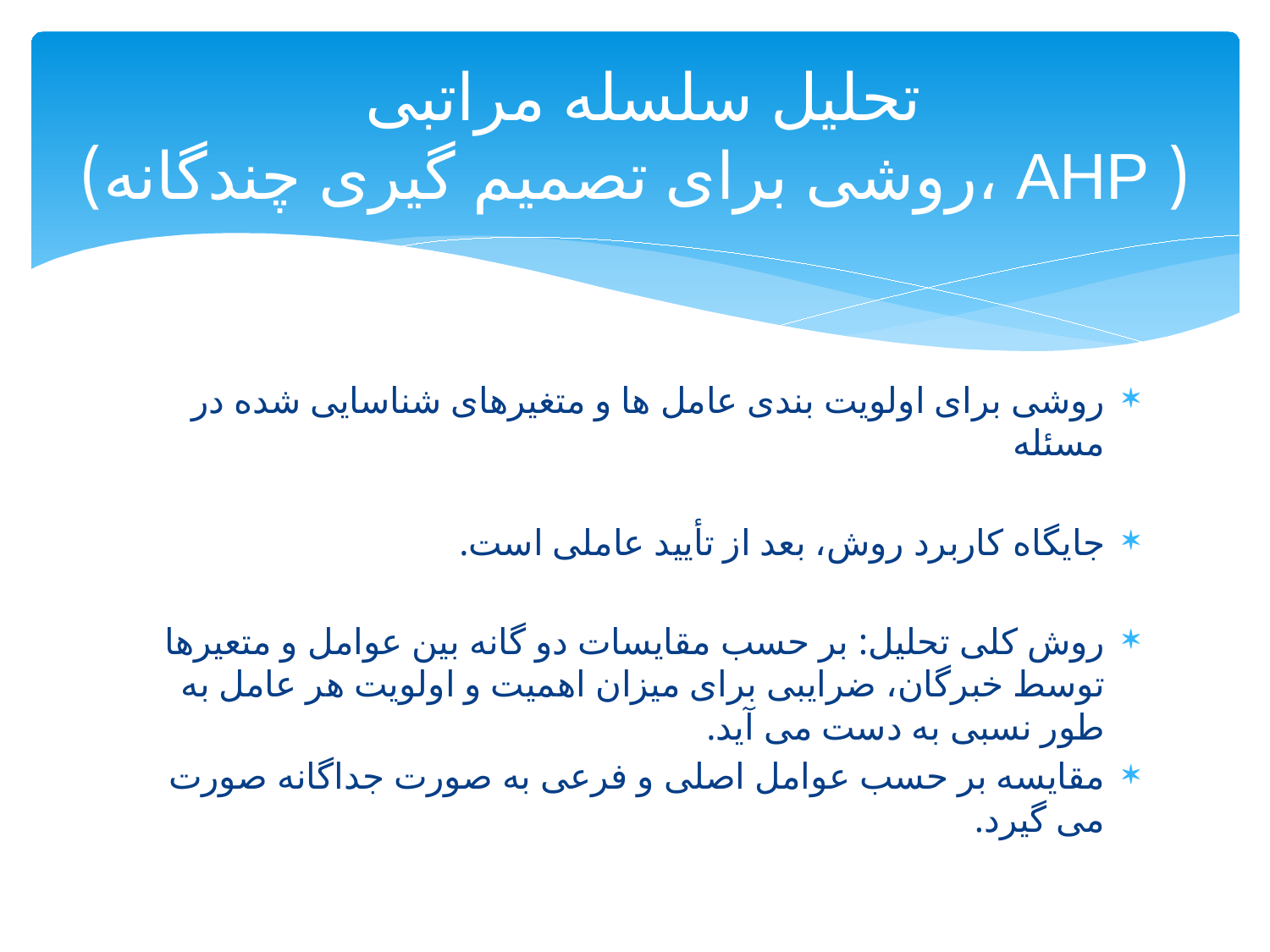

# تحلیل سلسله مراتبی ( AHP ،روشی برای تصمیم گیری چندگانه)
روشی برای اولویت بندی عامل ها و متغیرهای شناسایی شده در مسئله

جایگاه کاربرد روش، بعد از تأیید عاملی است.

روش کلی تحلیل: بر حسب مقایسات دو گانه بین عوامل و متعیرها توسط خبرگان، ضرایبی برای میزان اهمیت و اولویت هر عامل به طور نسبی به دست می آید.
مقایسه بر حسب عوامل اصلی و فرعی به صورت جداگانه صورت    می گیرد.